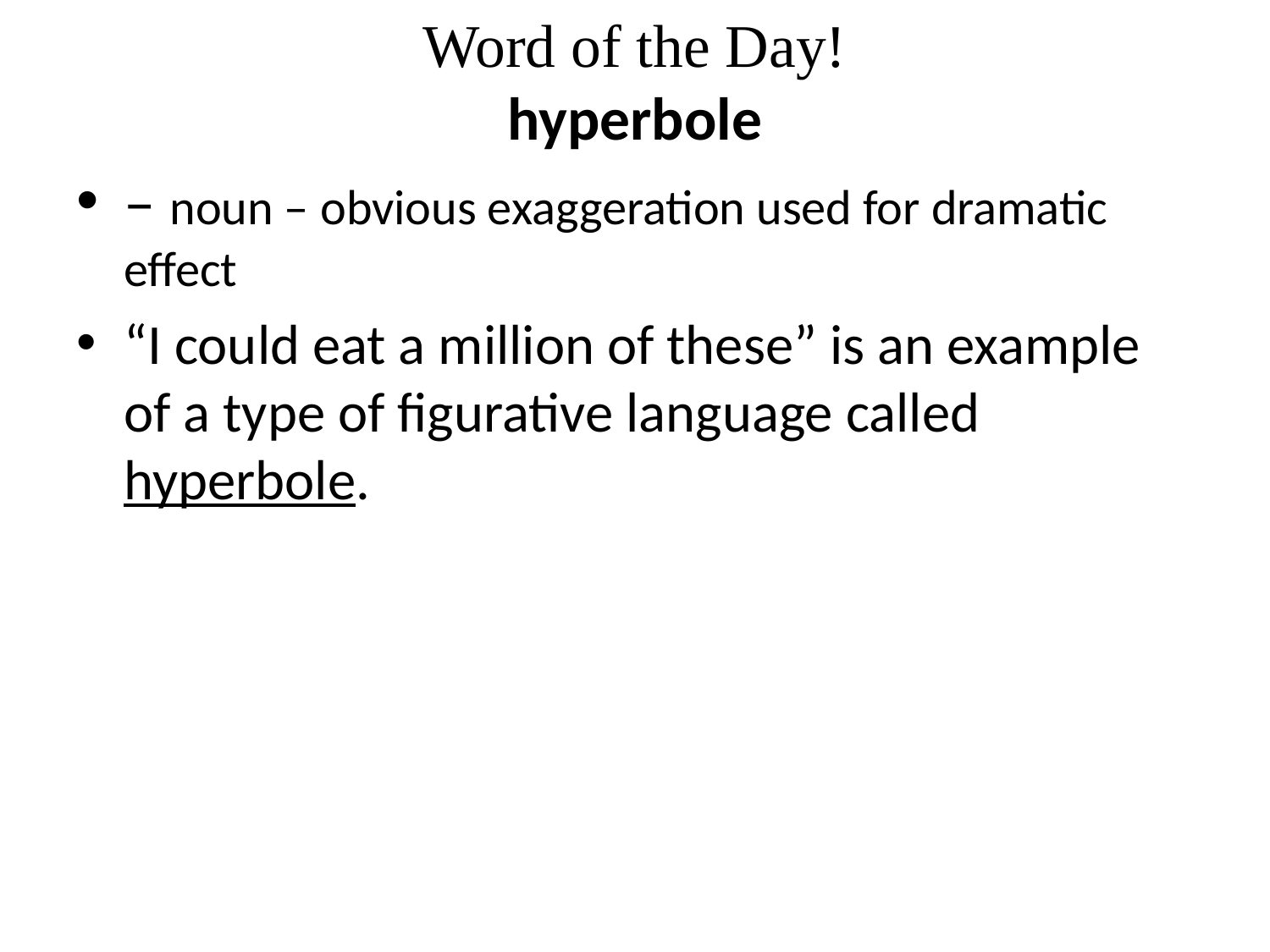

# Word of the Day! hyperbole
– noun – obvious exaggeration used for dramatic effect
“I could eat a million of these” is an example of a type of figurative language called hyperbole.